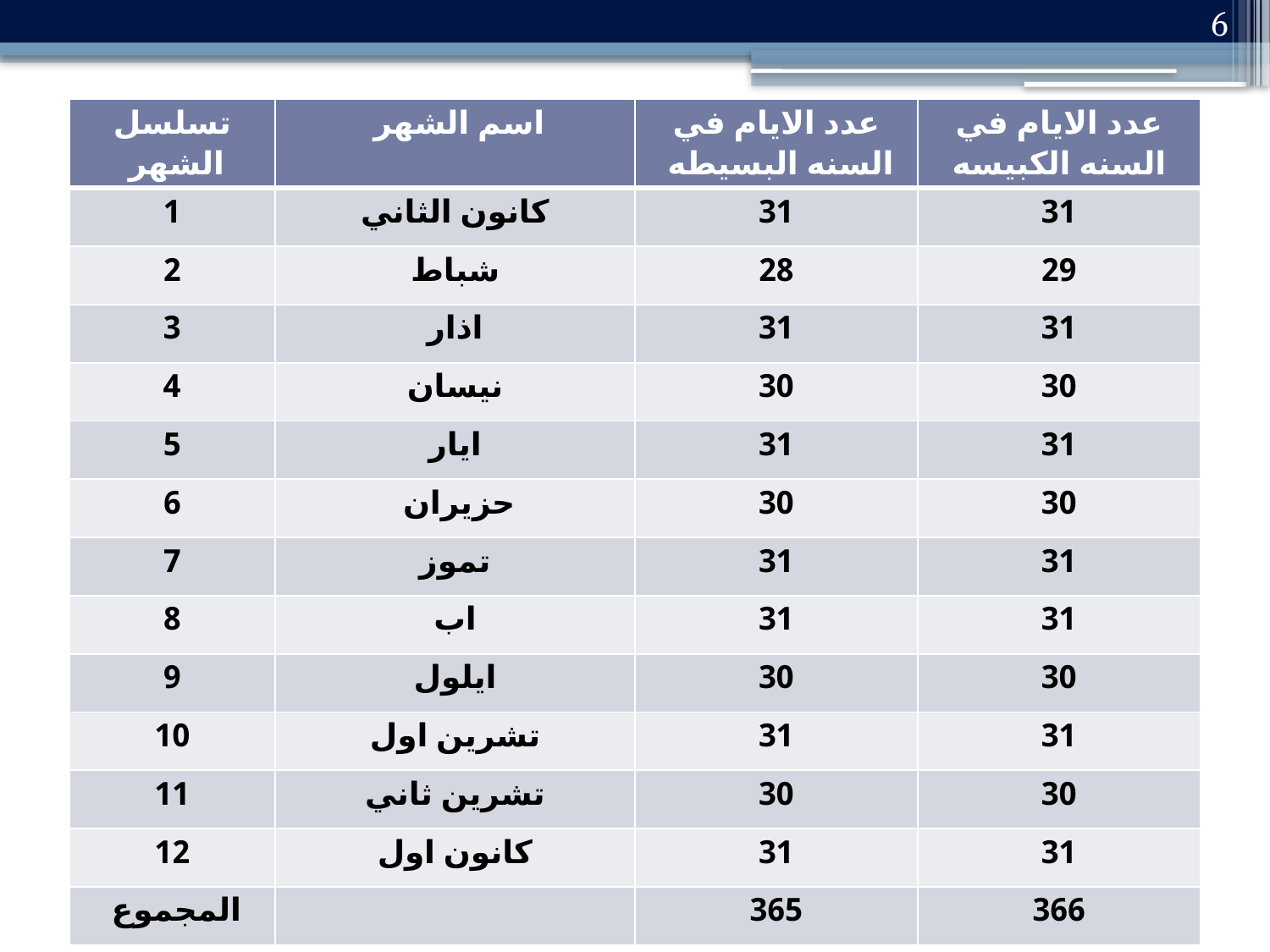

6
| تسلسل الشهر | اسم الشهر | عدد الايام في السنه البسيطه | عدد الايام في السنه الكبيسه |
| --- | --- | --- | --- |
| 1 | كانون الثاني | 31 | 31 |
| 2 | شباط | 28 | 29 |
| 3 | اذار | 31 | 31 |
| 4 | نيسان | 30 | 30 |
| 5 | ايار | 31 | 31 |
| 6 | حزيران | 30 | 30 |
| 7 | تموز | 31 | 31 |
| 8 | اب | 31 | 31 |
| 9 | ايلول | 30 | 30 |
| 10 | تشرين اول | 31 | 31 |
| 11 | تشرين ثاني | 30 | 30 |
| 12 | كانون اول | 31 | 31 |
| المجموع |  | 365 | 366 |